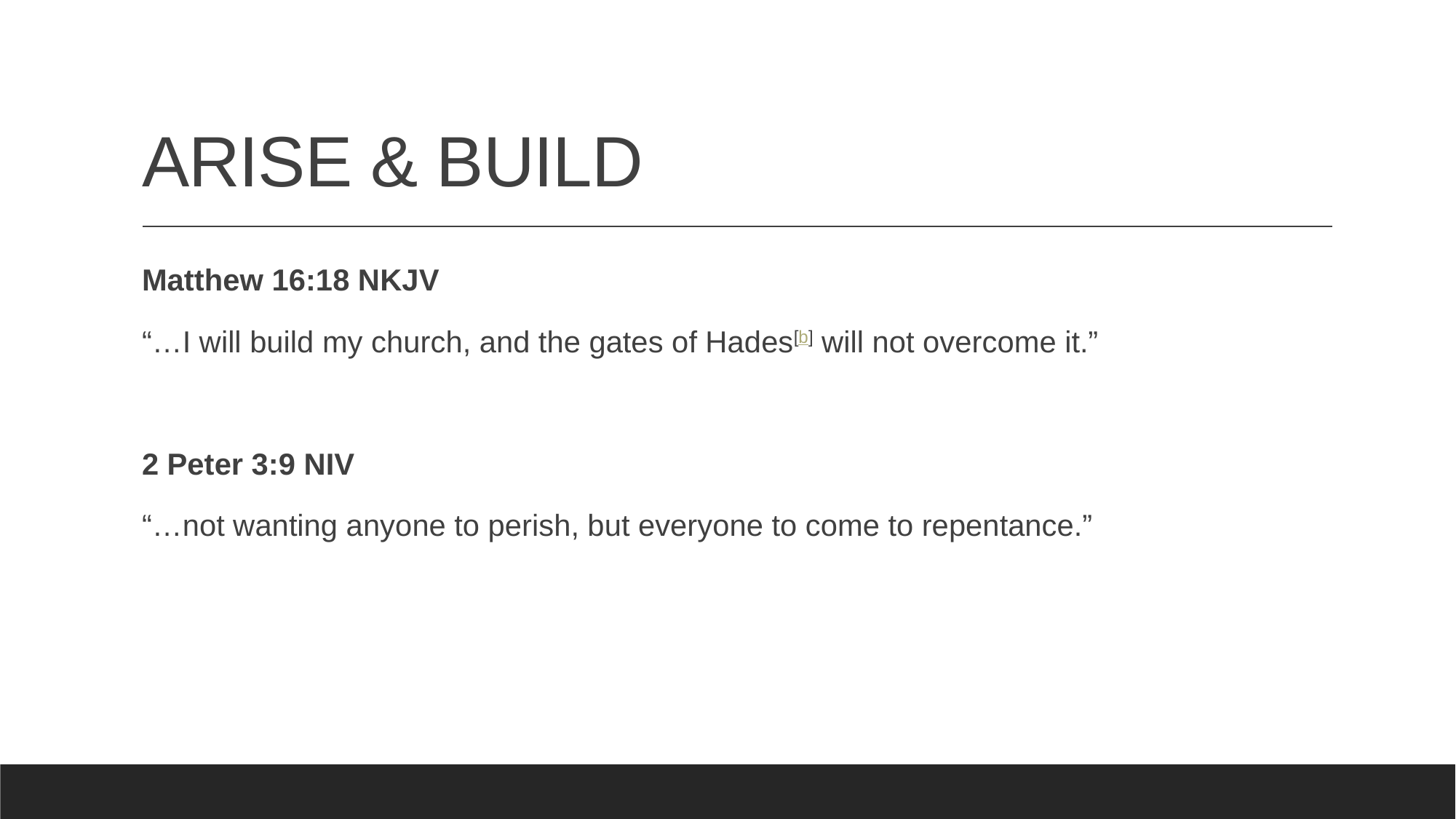

# ARISE & BUILD
Matthew 16:18 NKJV
“…I will build my church, and the gates of Hades[b] will not overcome it.”

2 Peter 3:9 NIV
“…not wanting anyone to perish, but everyone to come to repentance.”